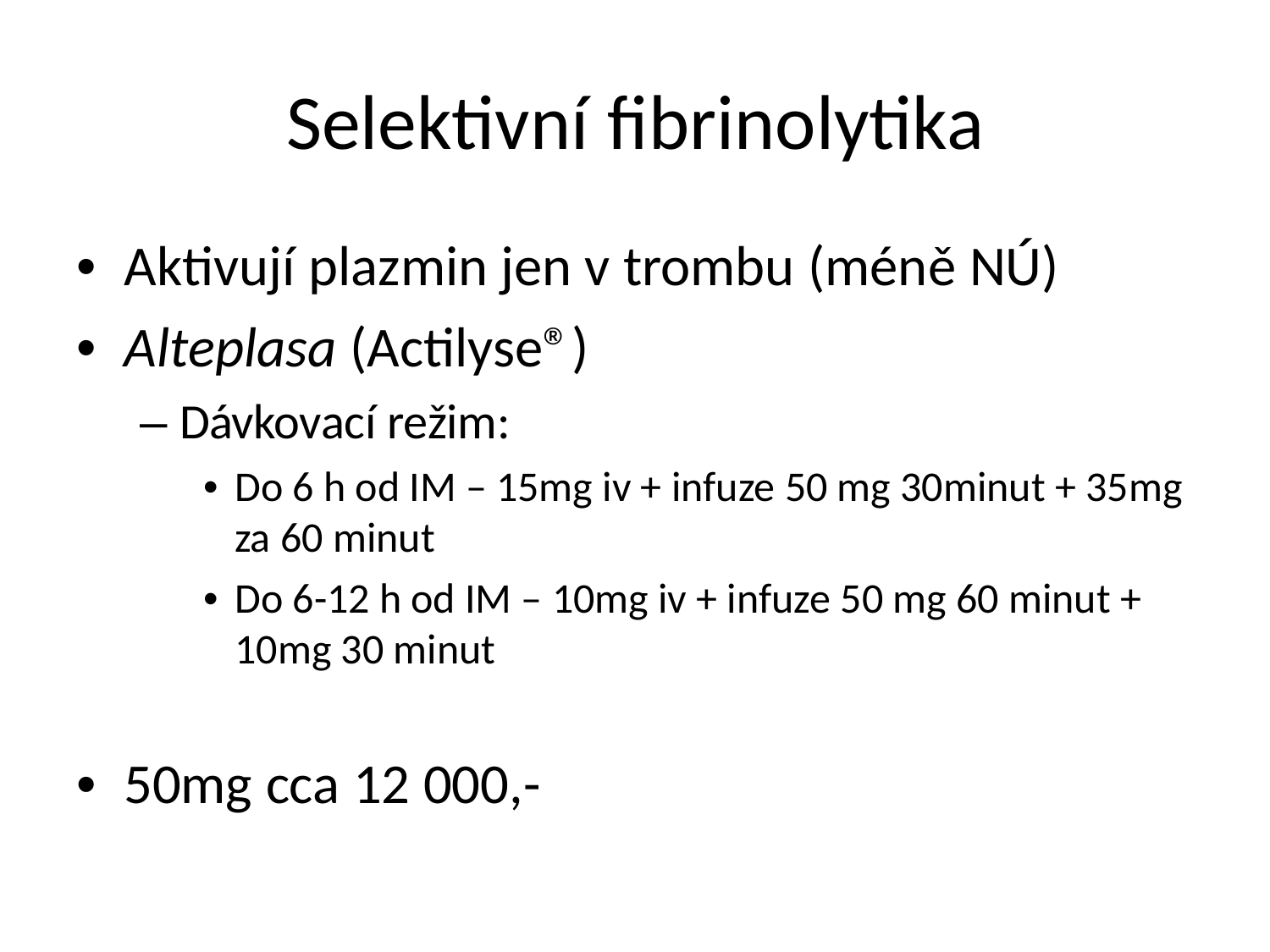

Selektivní fibrinolytika
• Aktivují plazmin jen v trombu (méně NÚ)
• Alteplasa (Actilyse®)
– Dávkovací režim:
• Do 6 h od IM – 15mg iv + infuze 50 mg 30minut + 35mg
za 60 minut
• Do 6-12 h od IM – 10mg iv + infuze 50 mg 60 minut +
10mg 30 minut
• 50mg cca 12 000,-